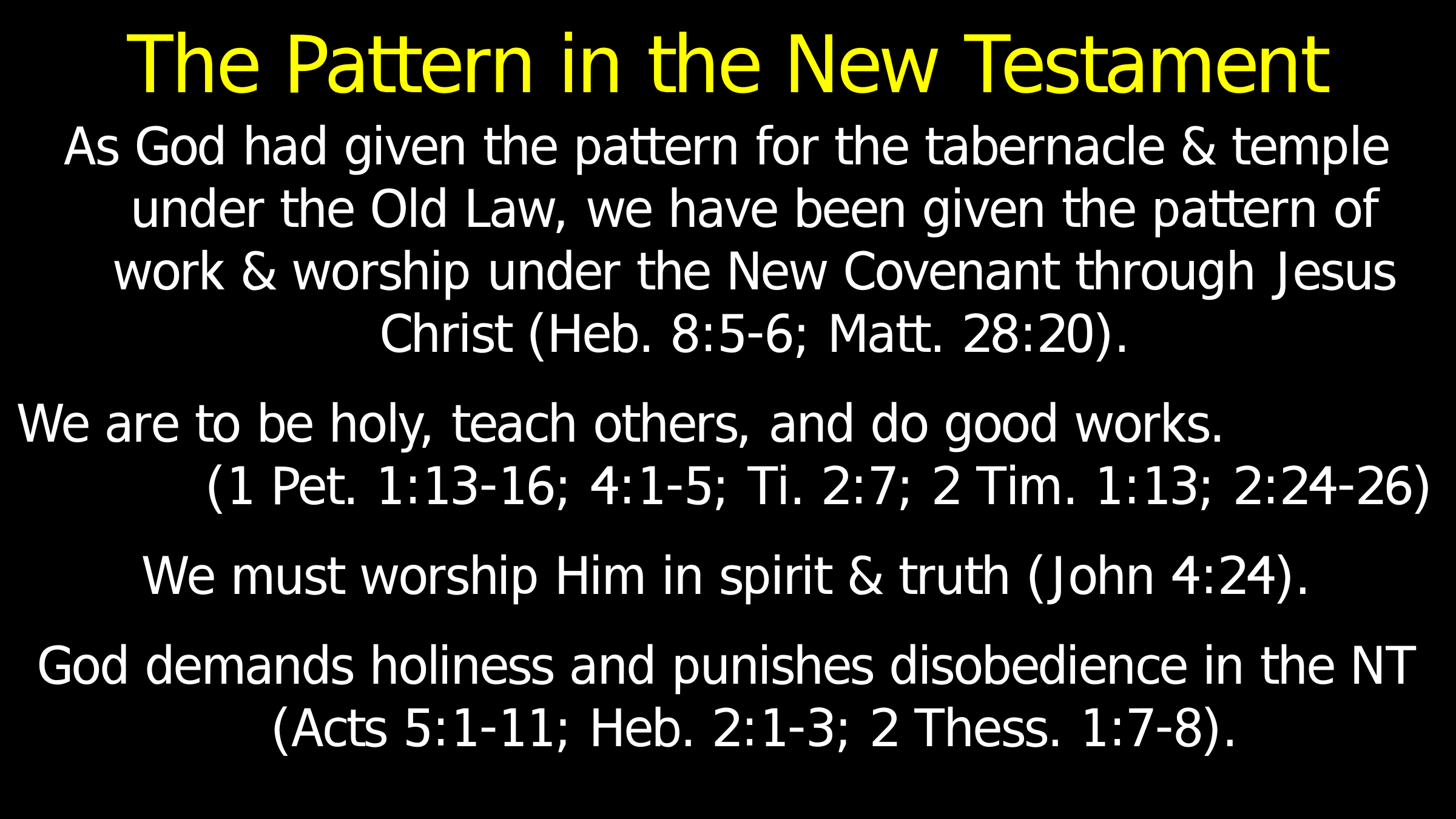

# The Pattern in the New Testament
As God had given the pattern for the tabernacle & temple under the Old Law, we have been given the pattern of work & worship under the New Covenant through Jesus Christ (Heb. 8:5-6; Matt. 28:20).

We are to be holy, teach others, and do good works.                      (1 Pet. 1:13-16; 4:1-5; Ti. 2:7; 2 Tim. 1:13; 2:24-26)

We must worship Him in spirit & truth (John 4:24).

God demands holiness and punishes disobedience in the NT (Acts 5:1-11; Heb. 2:1-3; 2 Thess. 1:7-8).